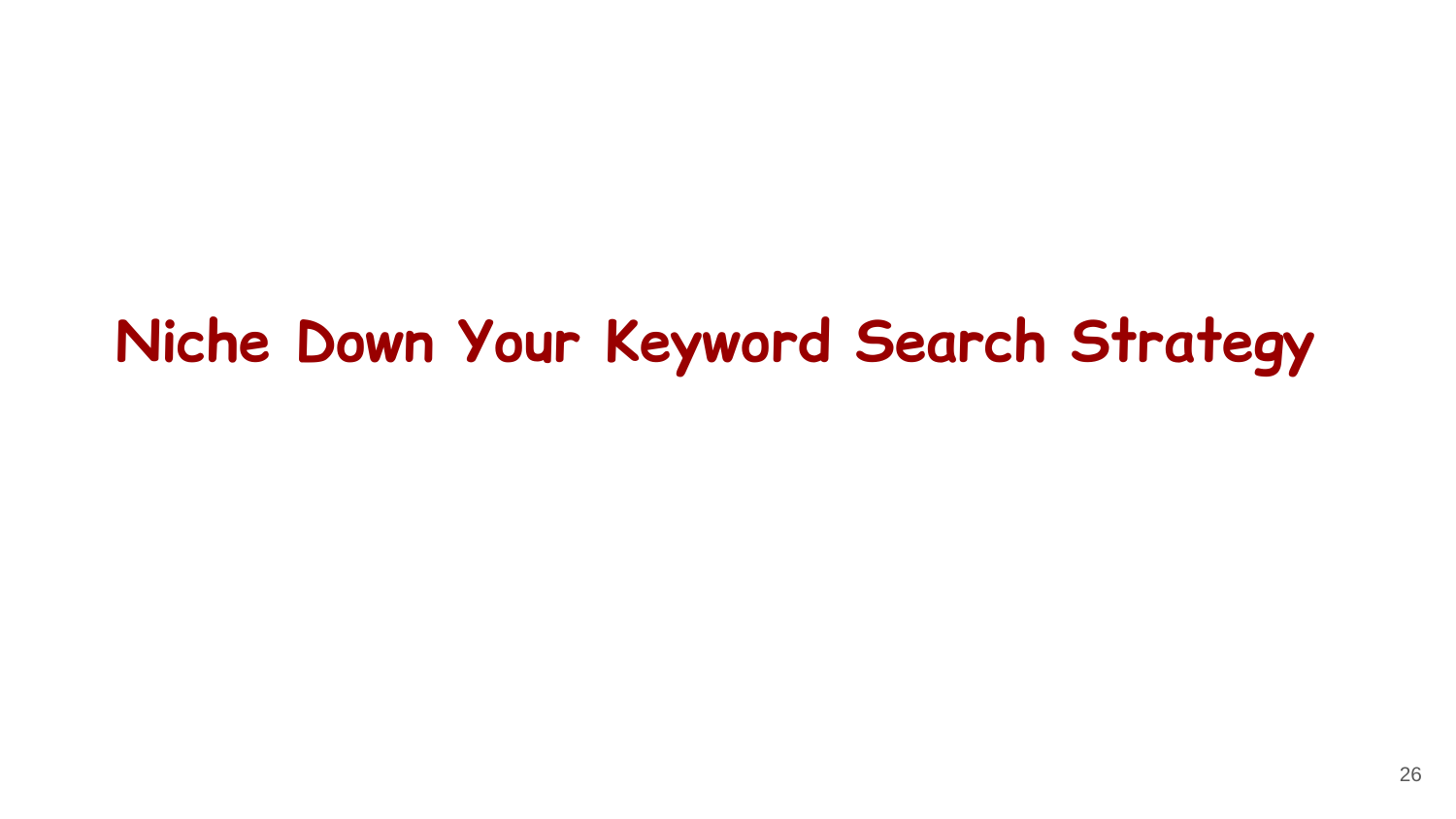

# Niche Down Your Keyword Search Strategy

26